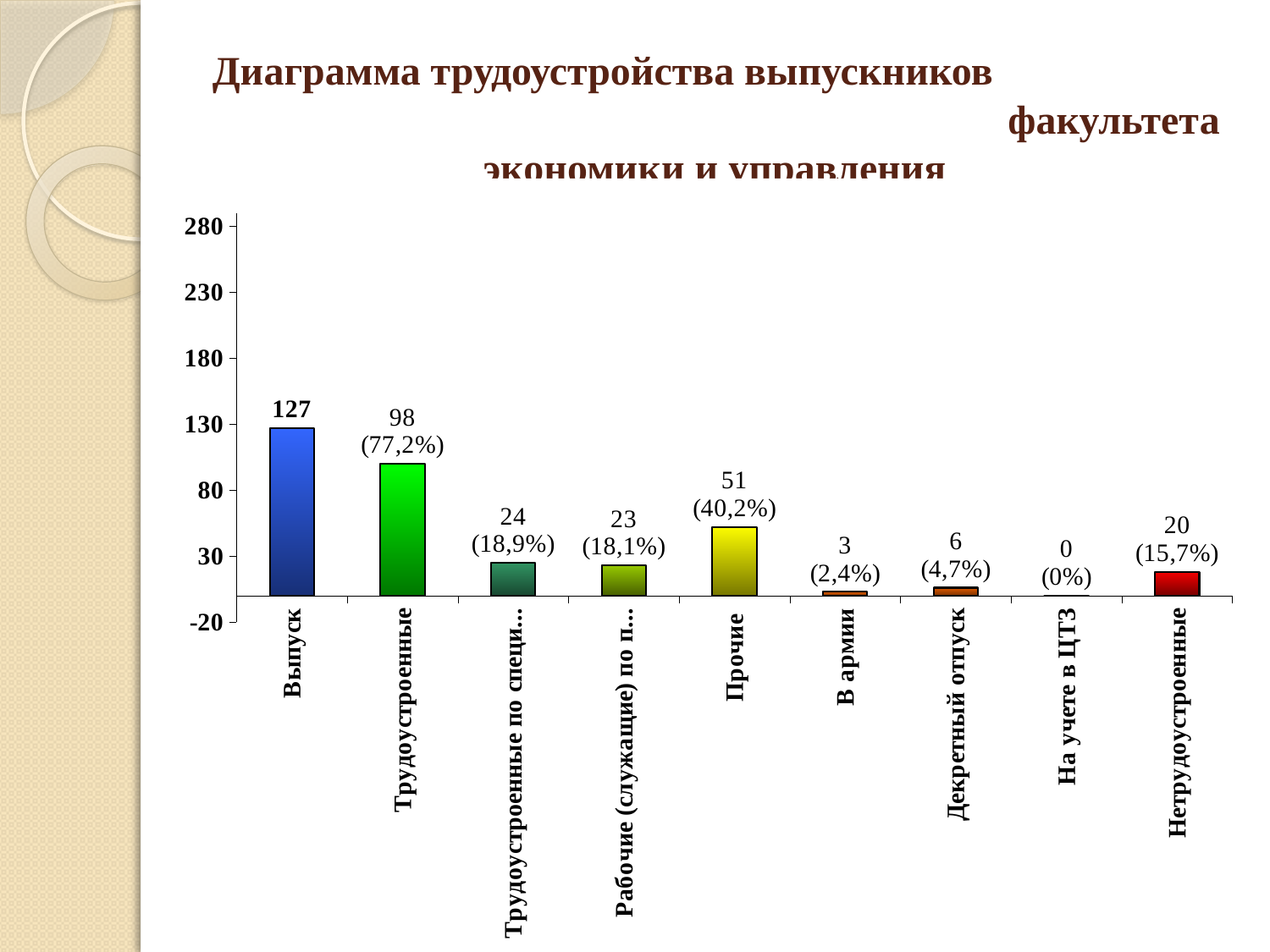

# Диаграмма трудоустройства выпускников                                                                                                      факультета экономики и управления

[unsupported chart]